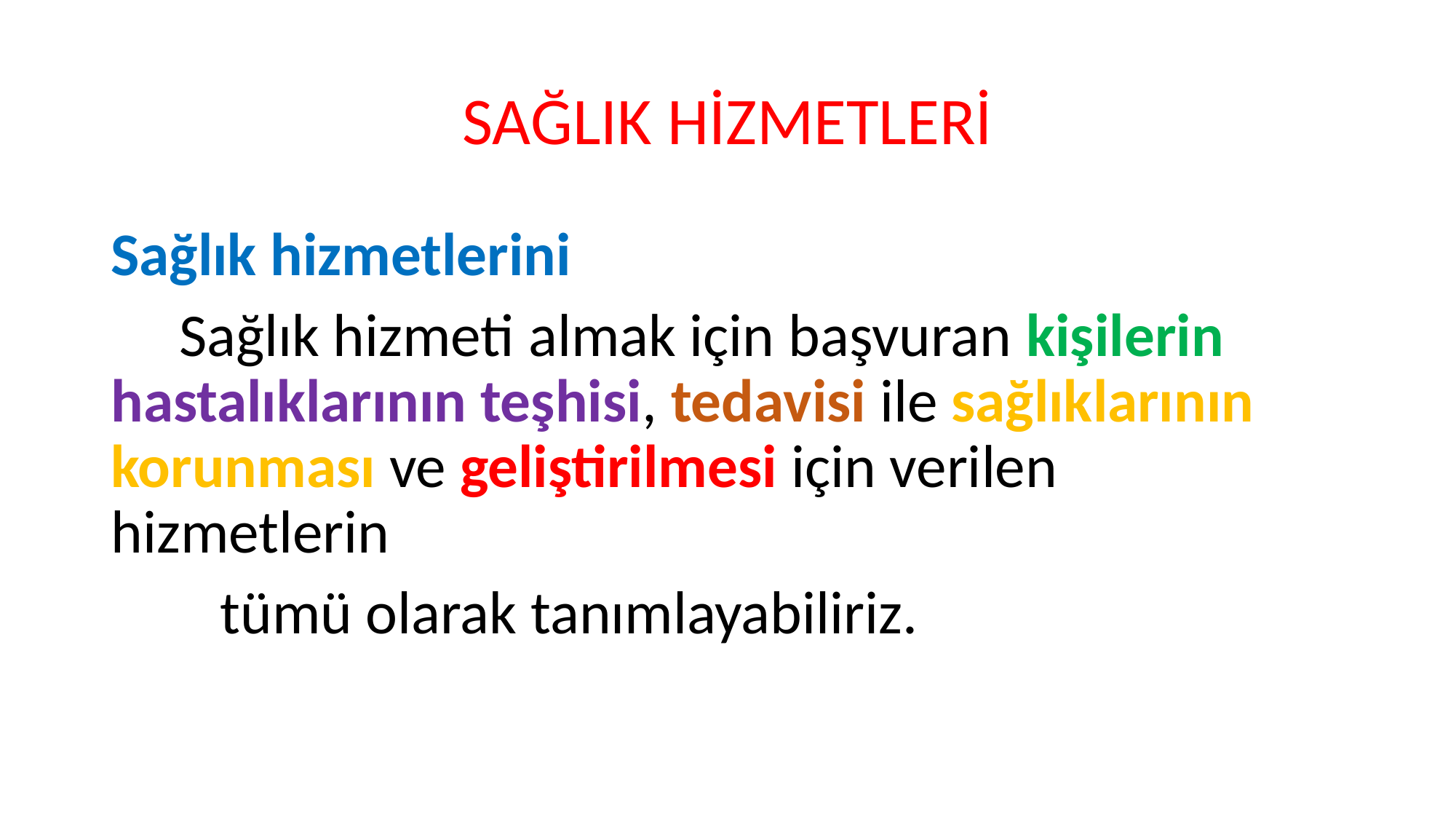

# SAĞLIK HİZMETLERİ
Sağlık hizmetlerini
     Sağlık hizmeti almak için başvuran kişilerin hastalıklarının teşhisi, tedavisi ile sağlıklarının korunması ve geliştirilmesi için verilen hizmetlerin
        tümü olarak tanımlayabiliriz.